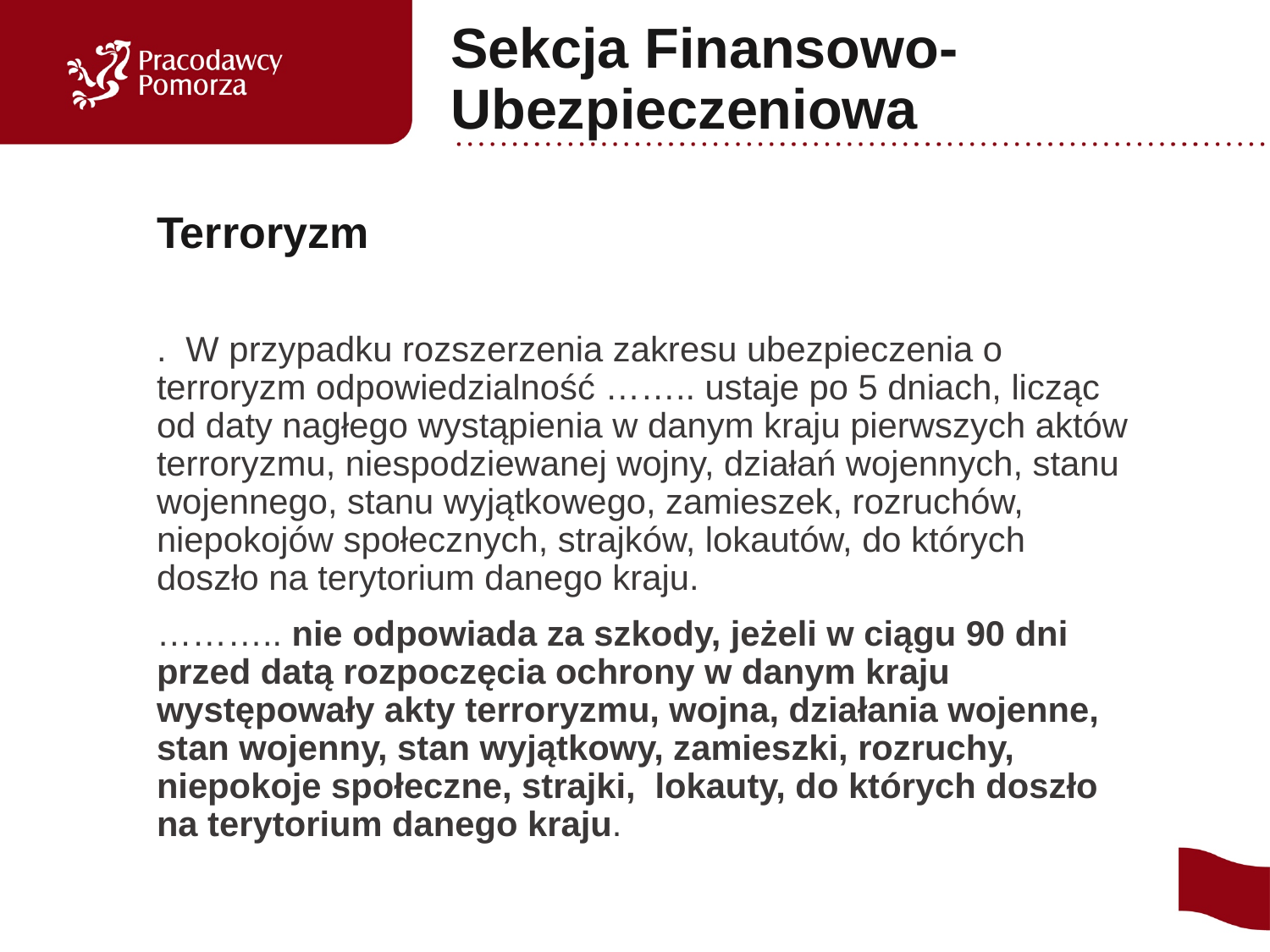

# Sekcja Finansowo- Ubezpieczeniowa
Terroryzm

.  W przypadku rozszerzenia zakresu ubezpieczenia o terroryzm odpowiedzialność …….. ustaje po 5 dniach, licząc od daty nagłego wystąpienia w danym kraju pierwszych aktów terroryzmu, niespodziewanej wojny, działań wojennych, stanu wojennego, stanu wyjątkowego, zamieszek, rozruchów, niepokojów społecznych, strajków, lokautów, do których doszło na terytorium danego kraju.
……….. nie odpowiada za szkody, jeżeli w ciągu 90 dni przed datą rozpoczęcia ochrony w danym kraju występowały akty terroryzmu, wojna, działania wojenne, stan wojenny, stan wyjątkowy, zamieszki, rozruchy, niepokoje społeczne, strajki,  lokauty, do których doszło na terytorium danego kraju.